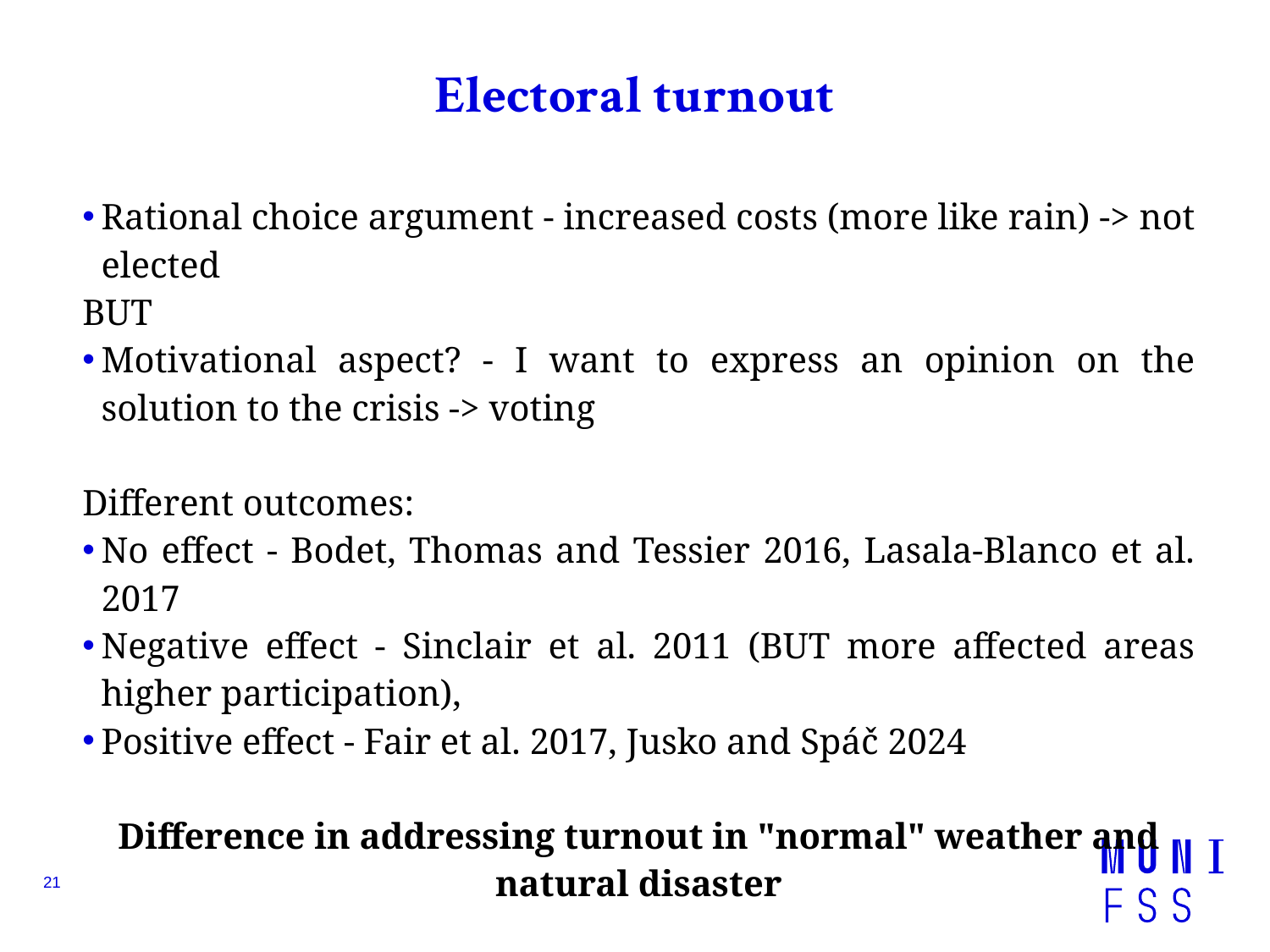

# Electoral turnout
Rational choice argument - increased costs (more like rain) -> not elected
BUT
Motivational aspect? - I want to express an opinion on the solution to the crisis -> voting

Different outcomes:
No effect - Bodet, Thomas and Tessier 2016, Lasala-Blanco et al. 2017
Negative effect - Sinclair et al. 2011 (BUT more affected areas higher participation),
Positive effect - Fair et al. 2017, Jusko and Spáč 2024

Difference in addressing turnout in "normal" weather and natural disaster
21